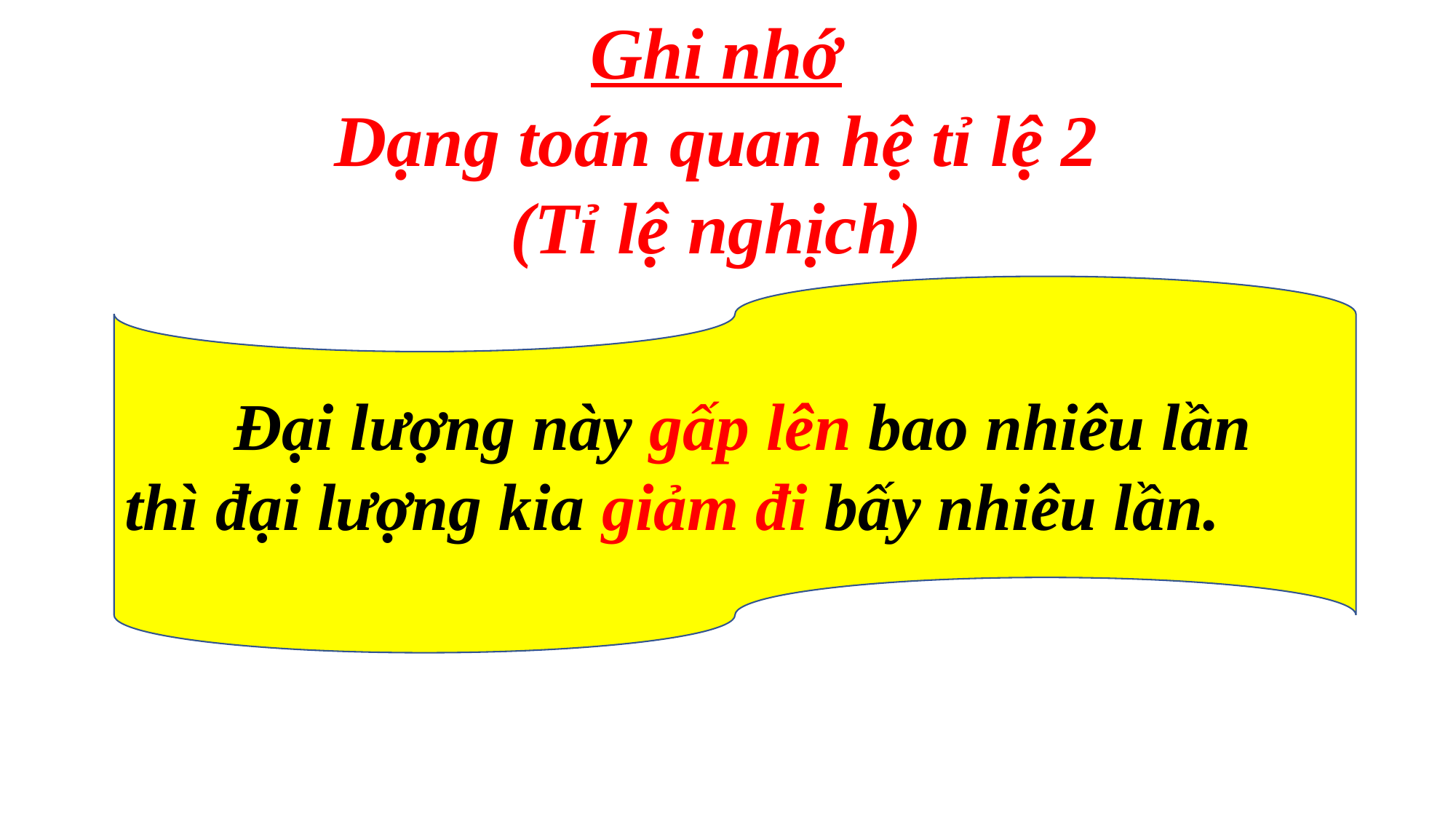

Ghi nhớ
Dạng toán quan hệ tỉ lệ 2
(Tỉ lệ nghịch)

	Đại lượng này gấp lên bao nhiêu lần thì đại lượng kia giảm đi bấy nhiêu lần.